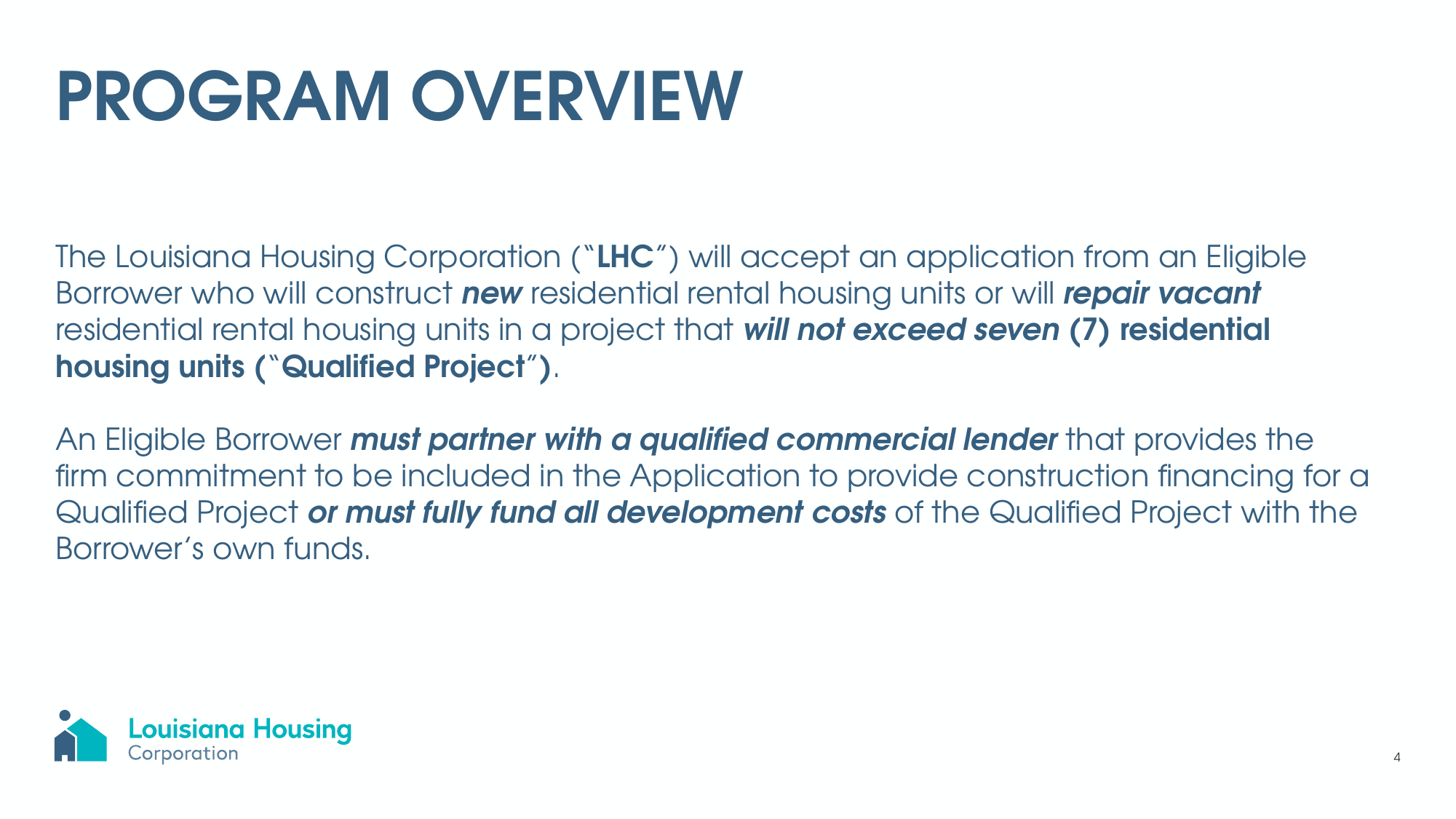

Program overview
The Louisiana Housing Corporation (“LHC”) will accept an application from an Eligible Borrower who will construct new residential rental housing units or will repair vacant residential rental housing units in a project that will not exceed seven (7) residential housing units (“Qualified Project”).

An Eligible Borrower must partner with a qualified commercial lender that provides the firm commitment to be included in the Application to provide construction financing for a Qualified Project or must fully fund all development costs of the Qualified Project with the Borrower’s own funds.